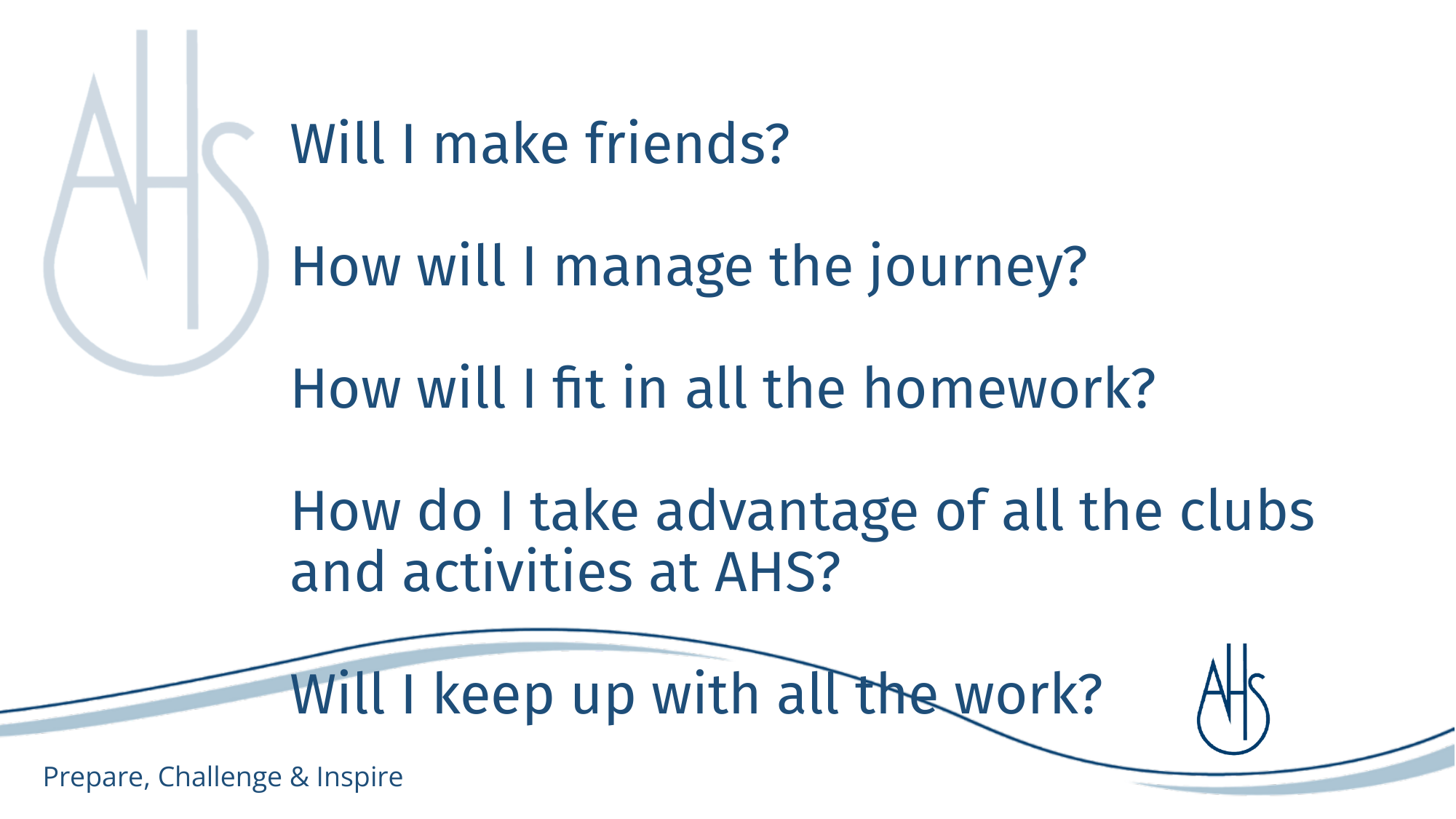

# Will I make friends?

How will I manage the journey?

How will I fit in all the homework?

How do I take advantage of all the clubs and activities at AHS?

Will I keep up with all the work?